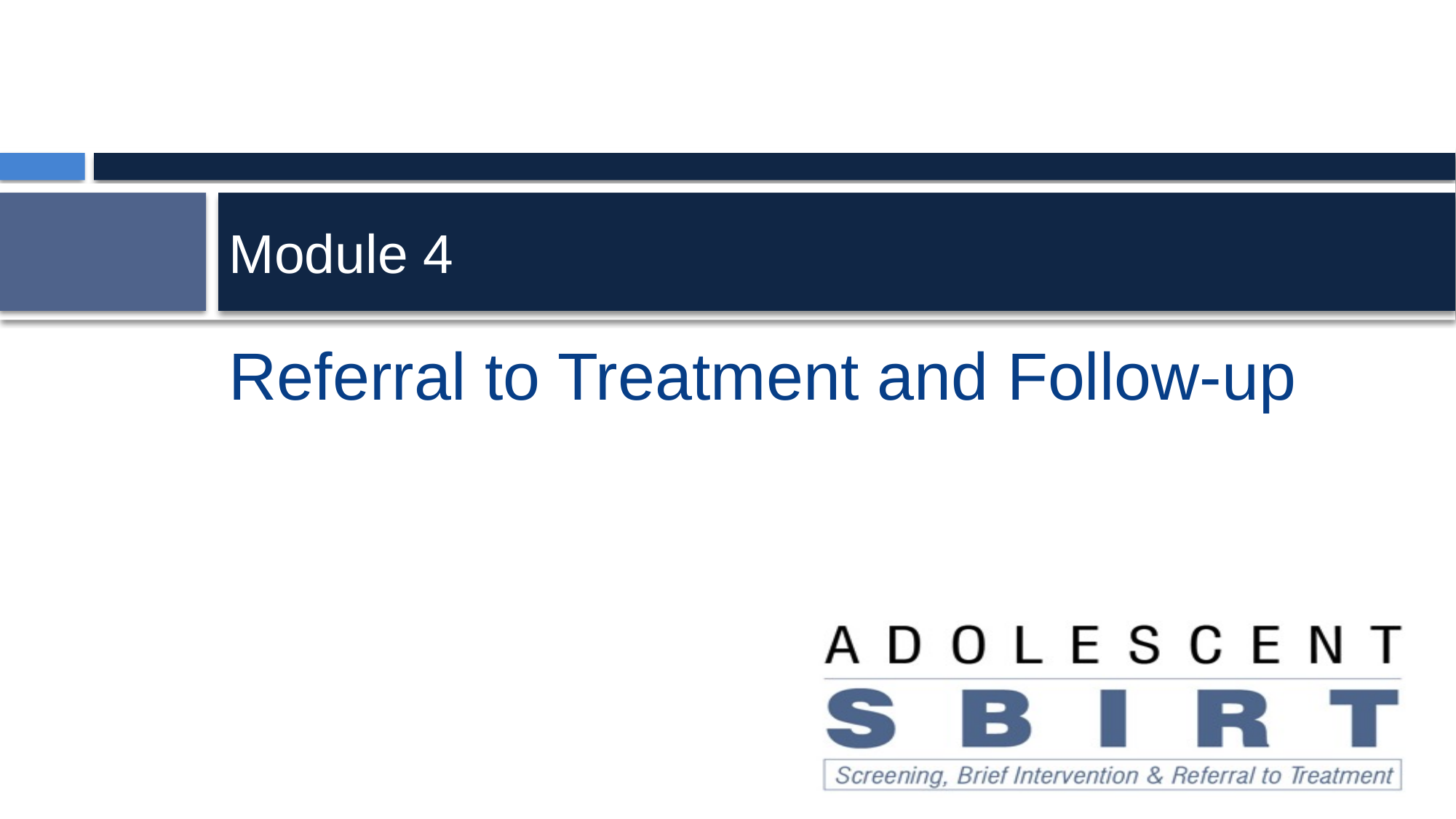

# Module 4
Referral to Treatment and Follow-up